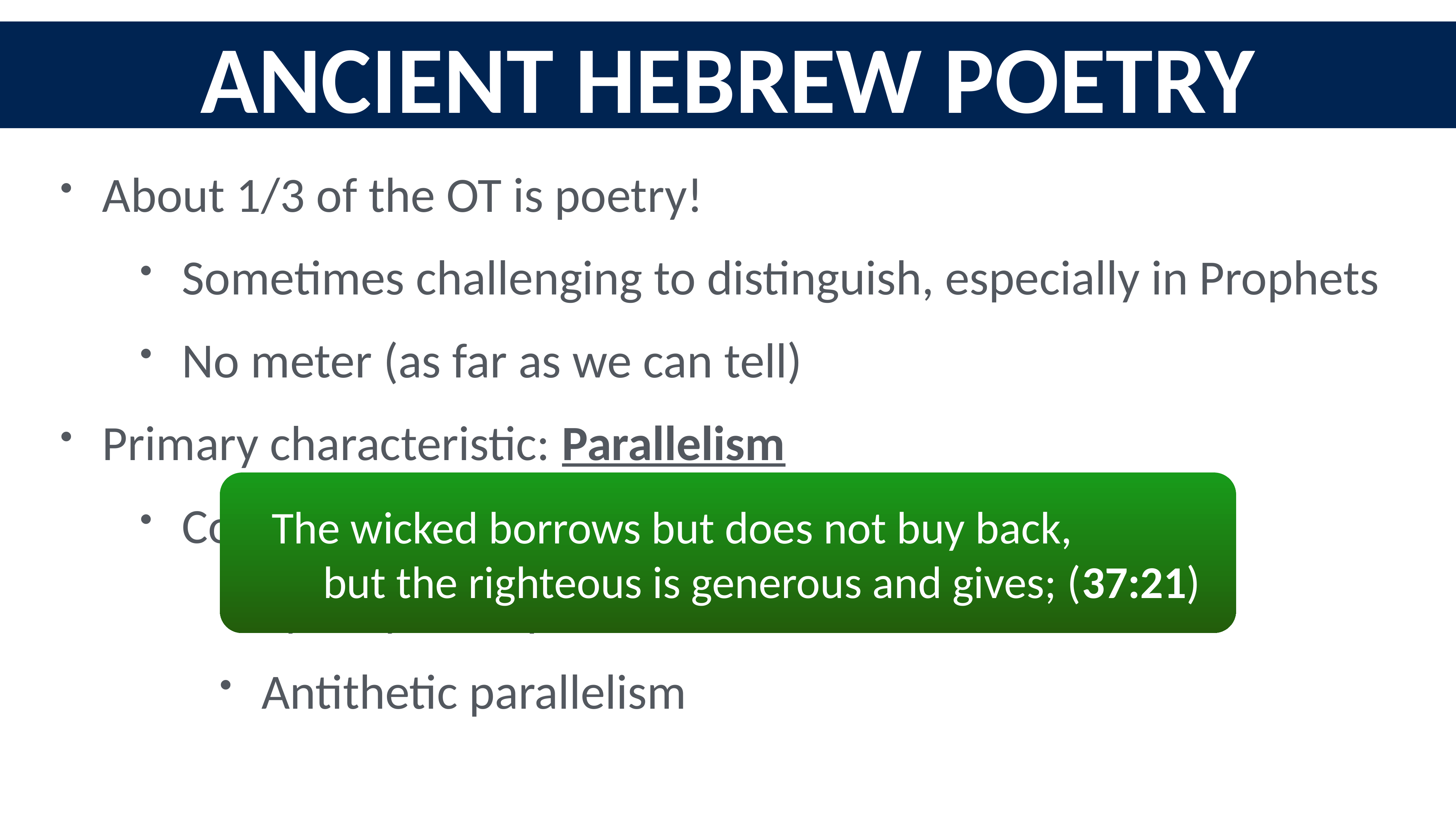

Ancient Hebrew Poetry

About 1/3 of the OT is poetry!
Sometimes challenging to distinguish, especially in Prophets
No meter (as far as we can tell)
Primary characteristic: Parallelism
Connecting 2-4 lines with similar parallel elements
Synonymous parallelism
Antithetic parallelism
The wicked borrows but does not buy back,
     but the righteous is generous and gives; (37:21)